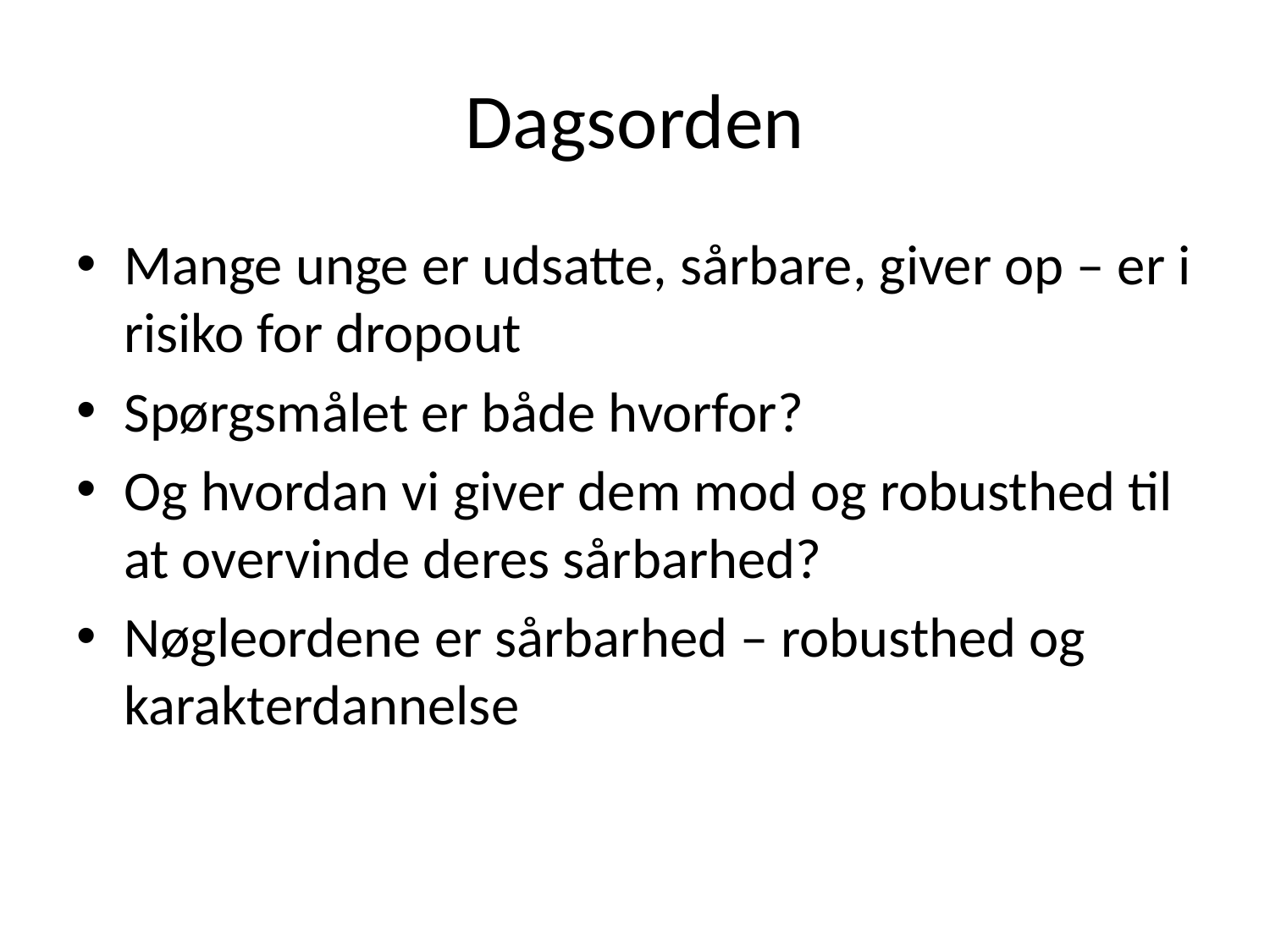

# Dagsorden
Mange unge er udsatte, sårbare, giver op – er i risiko for dropout
Spørgsmålet er både hvorfor?
Og hvordan vi giver dem mod og robusthed til at overvinde deres sårbarhed?
Nøgleordene er sårbarhed – robusthed og karakterdannelse